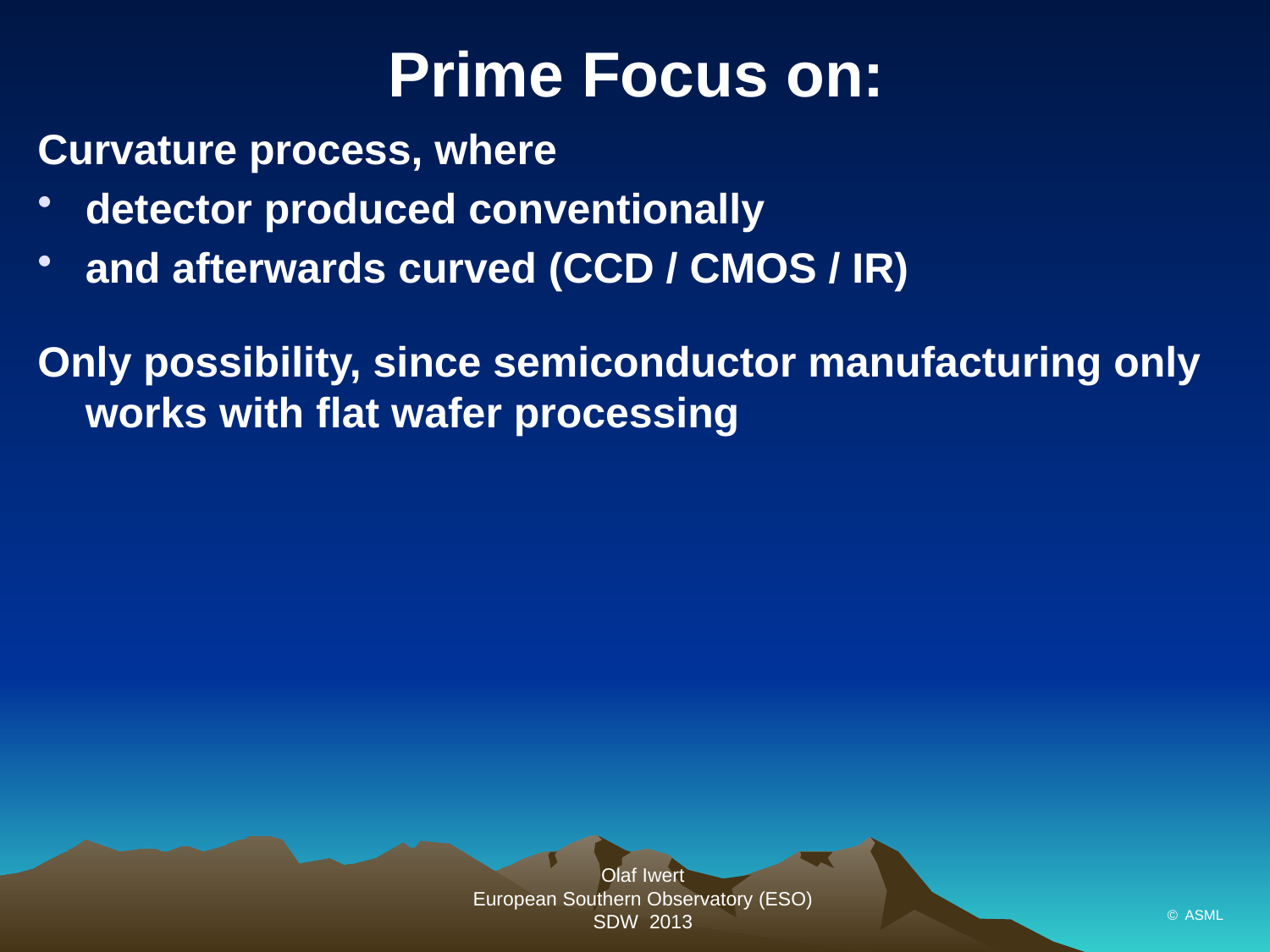

# Prime Focus on:
Curvature process, where
detector produced conventionally
and afterwards curved (CCD / CMOS / IR)

Only possibility, since semiconductor manufacturing only works with flat wafer processing

©  ASML